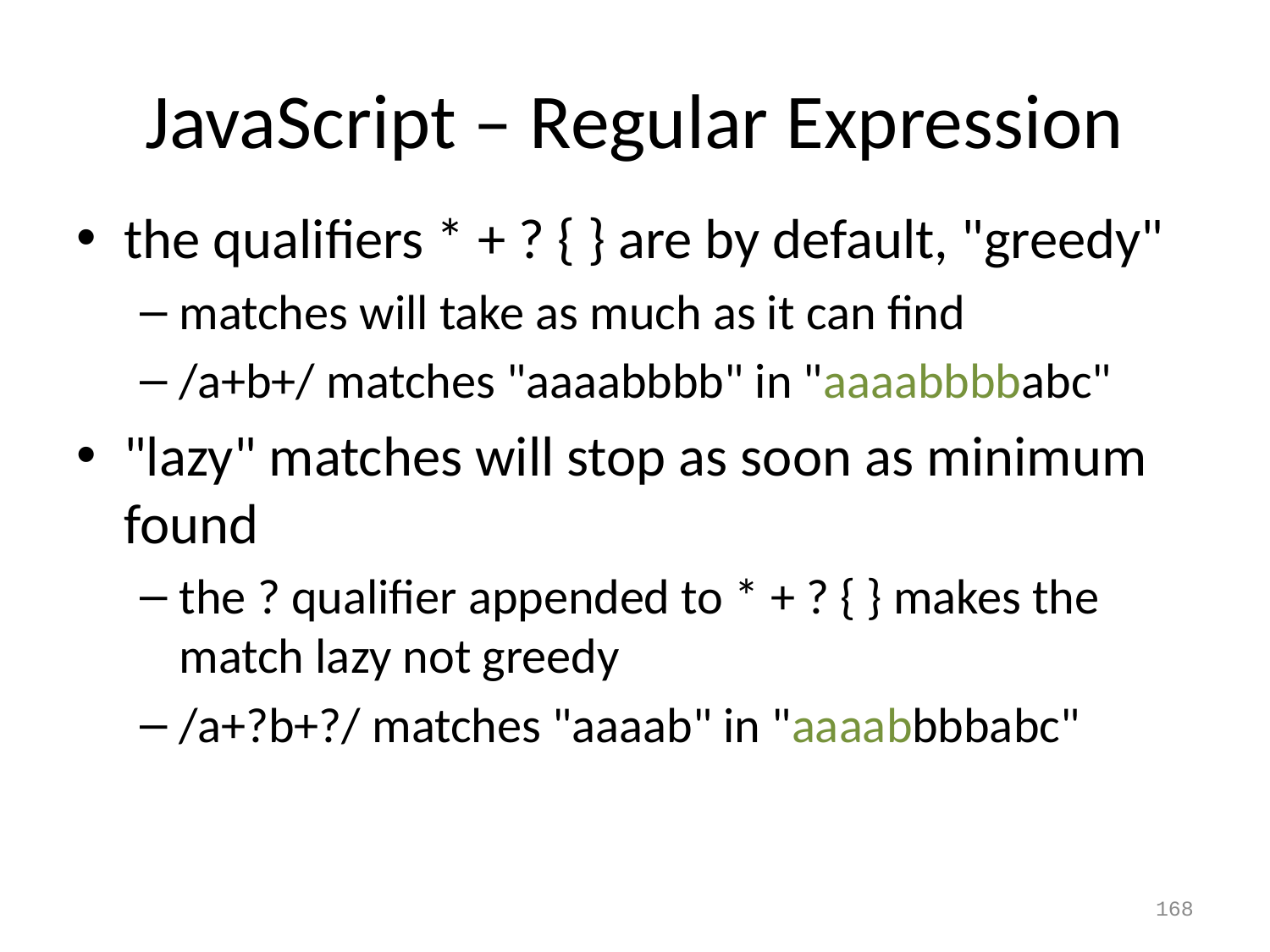

# JavaScript – Regular Expression
the qualifiers * + ? { } are by default, "greedy"
matches will take as much as it can find
/a+b+/ matches "aaaabbbb" in "aaaabbbbabc"
"lazy" matches will stop as soon as minimum found
the ? qualifier appended to * + ? { } makes the match lazy not greedy
/a+?b+?/ matches "aaaab" in "aaaabbbbabc"
168